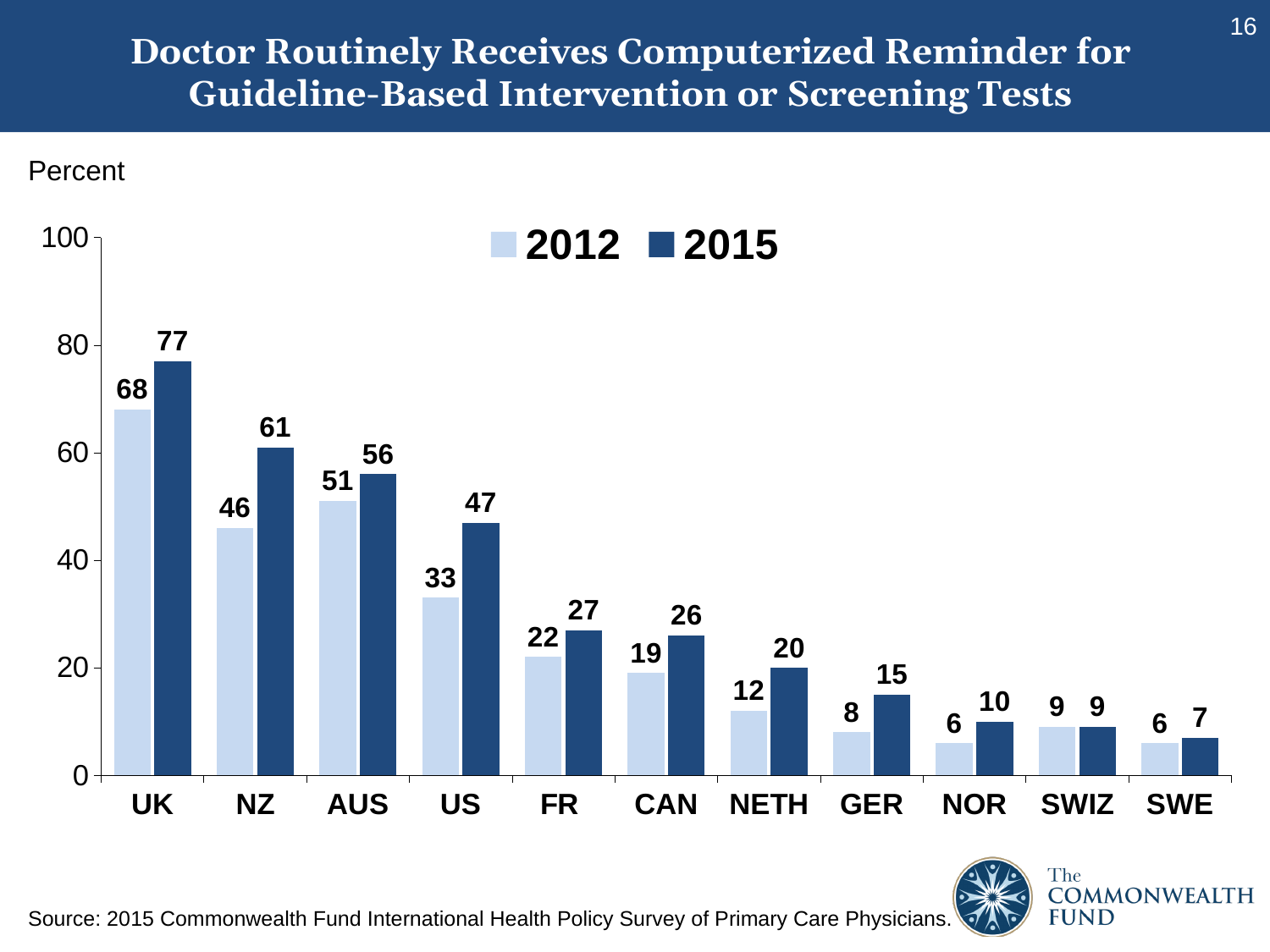

16
# Doctor Routinely Receives Computerized Reminder for Guideline-Based Intervention or Screening Tests
Percent

### Chart

| Category | 2012 | 2015 |
|---|---|---|
| UK | 68.0 | 77.0 |
| NZ | 46.0 | 61.0 |
| AUS | 51.0 | 56.0 |
| US | 33.0 | 47.0 |
| FR  | 22.0 | 27.0 |
| CAN | 19.0 | 26.0 |
| NETH | 12.0 | 20.0 |
| GER | 8.0 | 15.0 |
| NOR | 6.0 | 10.0 |
| SWIZ | 9.0 | 9.0 |
| SWE | 6.0 | 7.0 |
Source: 2015 Commonwealth Fund International Health Policy Survey of Primary Care Physicians.